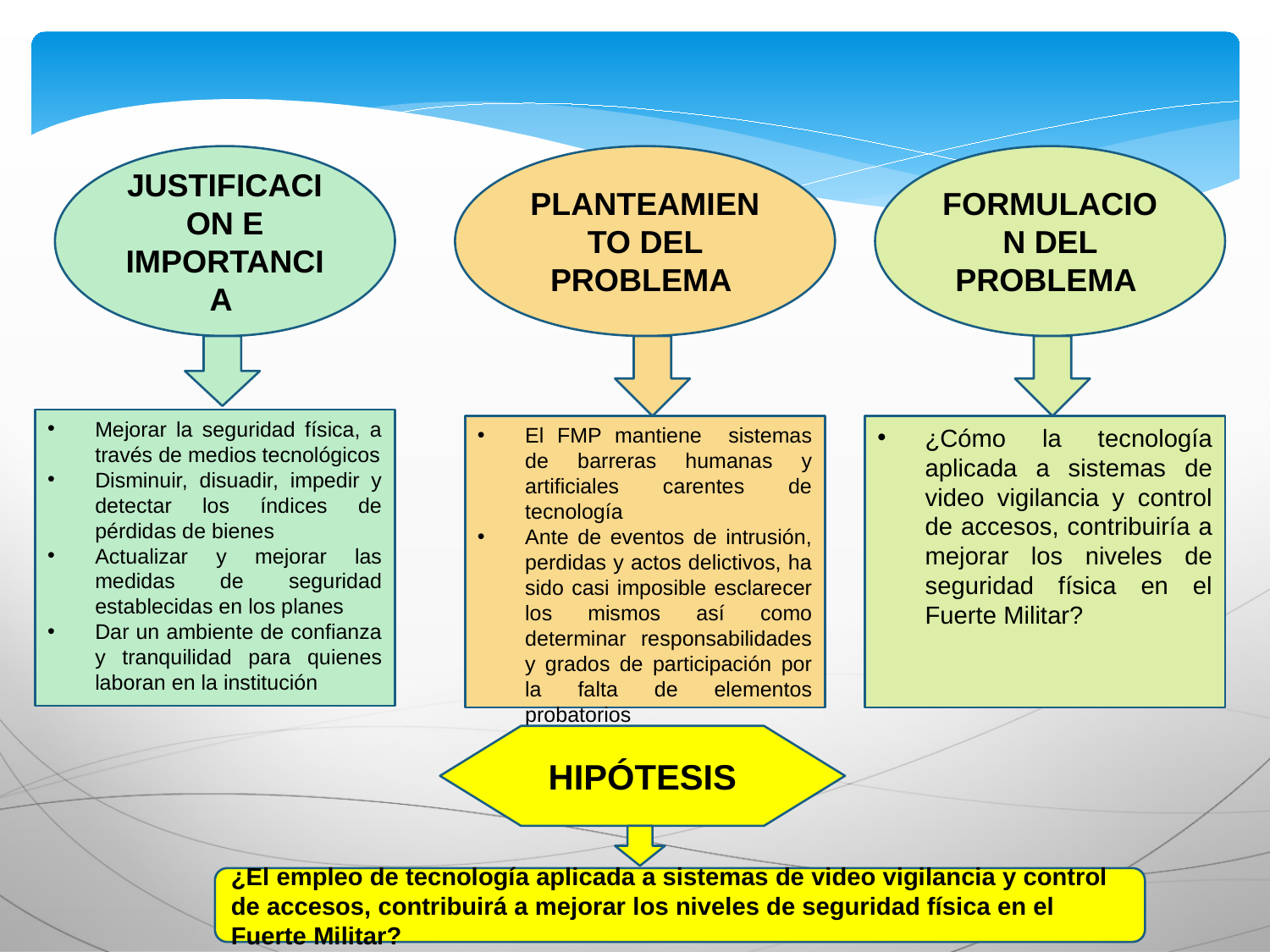

JUSTIFICACION E IMPORTANCIA
PLANTEAMIENTO DEL PROBLEMA
FORMULACION DEL PROBLEMA

Mejorar la seguridad física, a través de medios tecnológicos
Disminuir, disuadir, impedir y detectar los índices de pérdidas de bienes
Actualizar y mejorar las medidas de seguridad establecidas en los planes
Dar un ambiente de confianza y tranquilidad para quienes laboran en la institución

El FMP mantiene  sistemas de barreras humanas y artificiales carentes de tecnología
Ante de eventos de intrusión, perdidas y actos delictivos, ha sido casi imposible esclarecer los mismos así como determinar responsabilidades y grados de participación por la falta de elementos probatorios
¿Cómo la tecnología aplicada a sistemas de video vigilancia y control de accesos, contribuiría a mejorar los niveles de seguridad física en el Fuerte Militar?

HIPÓTESIS

¿El empleo de tecnología aplicada a sistemas de video vigilancia y control de accesos, contribuirá a mejorar los niveles de seguridad física en el Fuerte Militar?